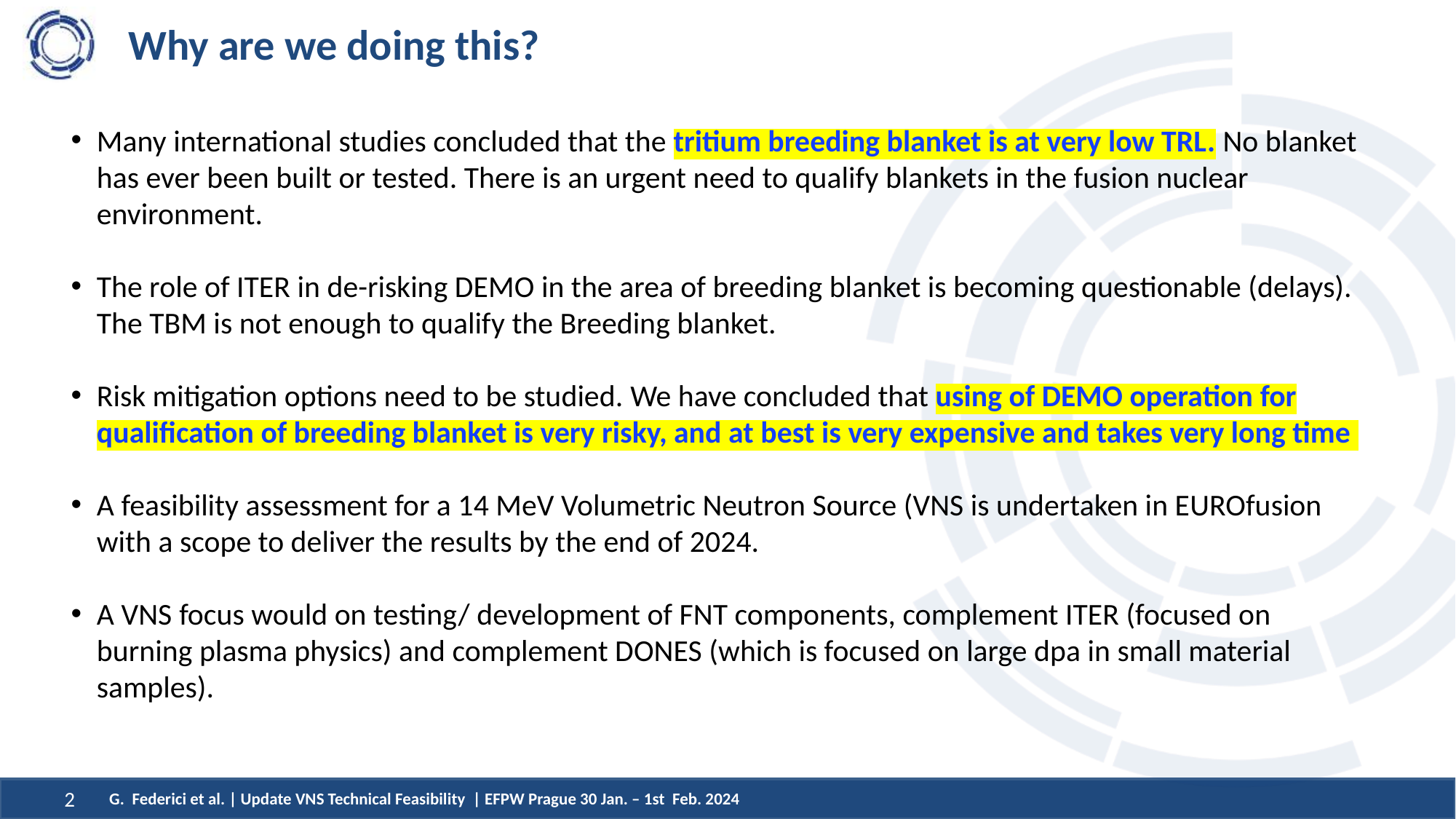

# Why are we doing this?
Many international studies concluded that the tritium breeding blanket is at very low TRL. No blanket has ever been built or tested. There is an urgent need to qualify blankets in the fusion nuclear environment.
The role of ITER in de-risking DEMO in the area of breeding blanket is becoming questionable (delays).  The TBM is not enough to qualify the Breeding blanket.
Risk mitigation options need to be studied. We have concluded that using of DEMO operation for qualification of breeding blanket is very risky, and at best is very expensive and takes very long time
A feasibility assessment for a 14 MeV Volumetric Neutron Source (VNS is undertaken in EUROfusion with a scope to deliver the results by the end of 2024.
A VNS focus would on testing/ development of FNT components, complement ITER (focused on burning plasma physics) and complement DONES (which is focused on large dpa in small material samples).

G.  Federici et al. | Update VNS Technical Feasibility  | EFPW Prague 30 Jan. – 1st  Feb. 2024
2